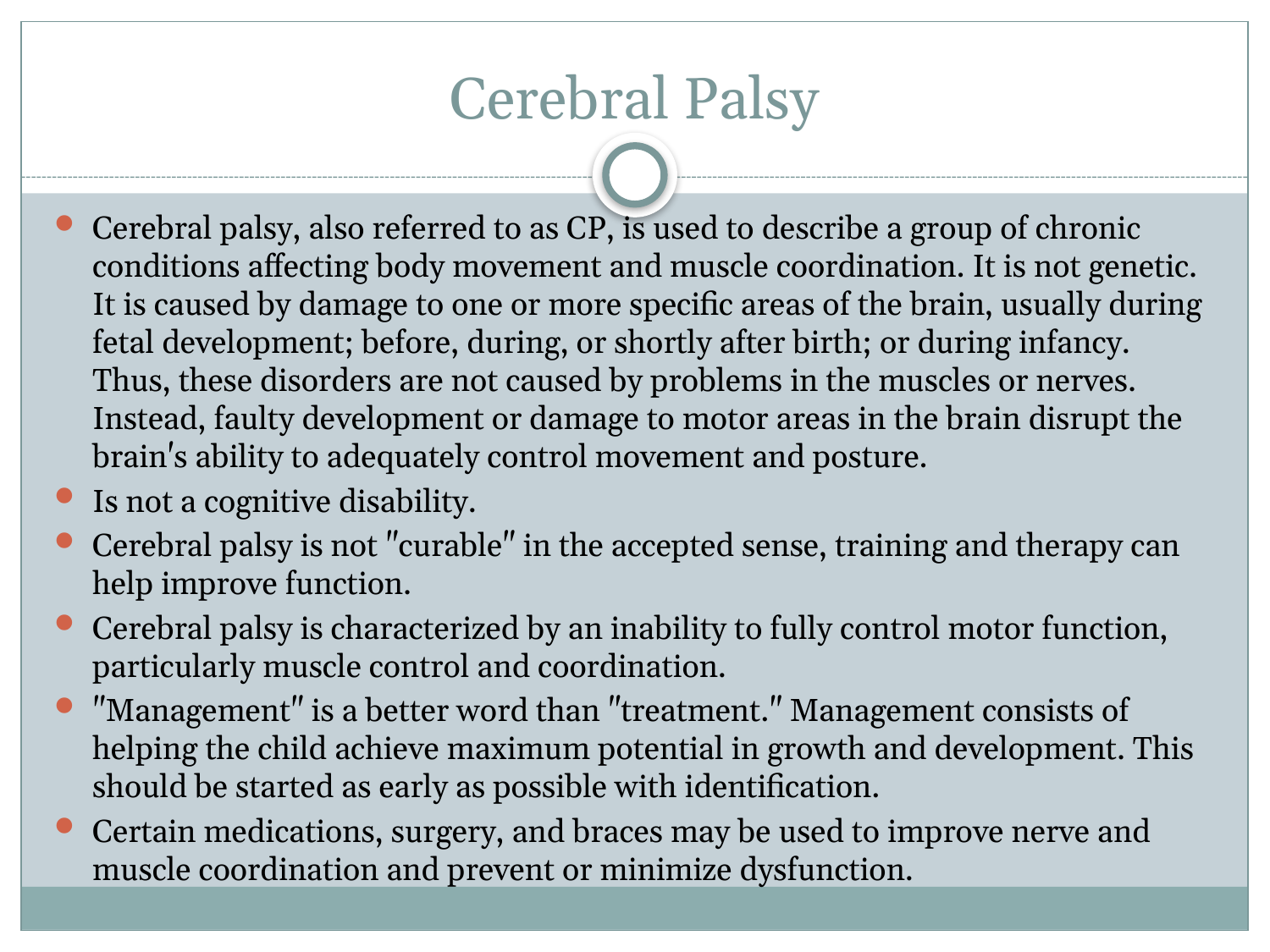

# Cerebral Palsy
Cerebral palsy, also referred to as CP, is used to describe a group of chronic conditions affecting body movement and muscle coordination. It is not genetic. It is caused by damage to one or more specific areas of the brain, usually during fetal development; before, during, or shortly after birth; or during infancy. Thus, these disorders are not caused by problems in the muscles or nerves. Instead, faulty development or damage to motor areas in the brain disrupt the brain's ability to adequately control movement and posture.
Is not a cognitive disability.
Cerebral palsy is not "curable" in the accepted sense, training and therapy can help improve function.
Cerebral palsy is characterized by an inability to fully control motor function, particularly muscle control and coordination.
"Management" is a better word than "treatment." Management consists of helping the child achieve maximum potential in growth and development. This should be started as early as possible with identification.
Certain medications, surgery, and braces may be used to improve nerve and muscle coordination and prevent or minimize dysfunction.